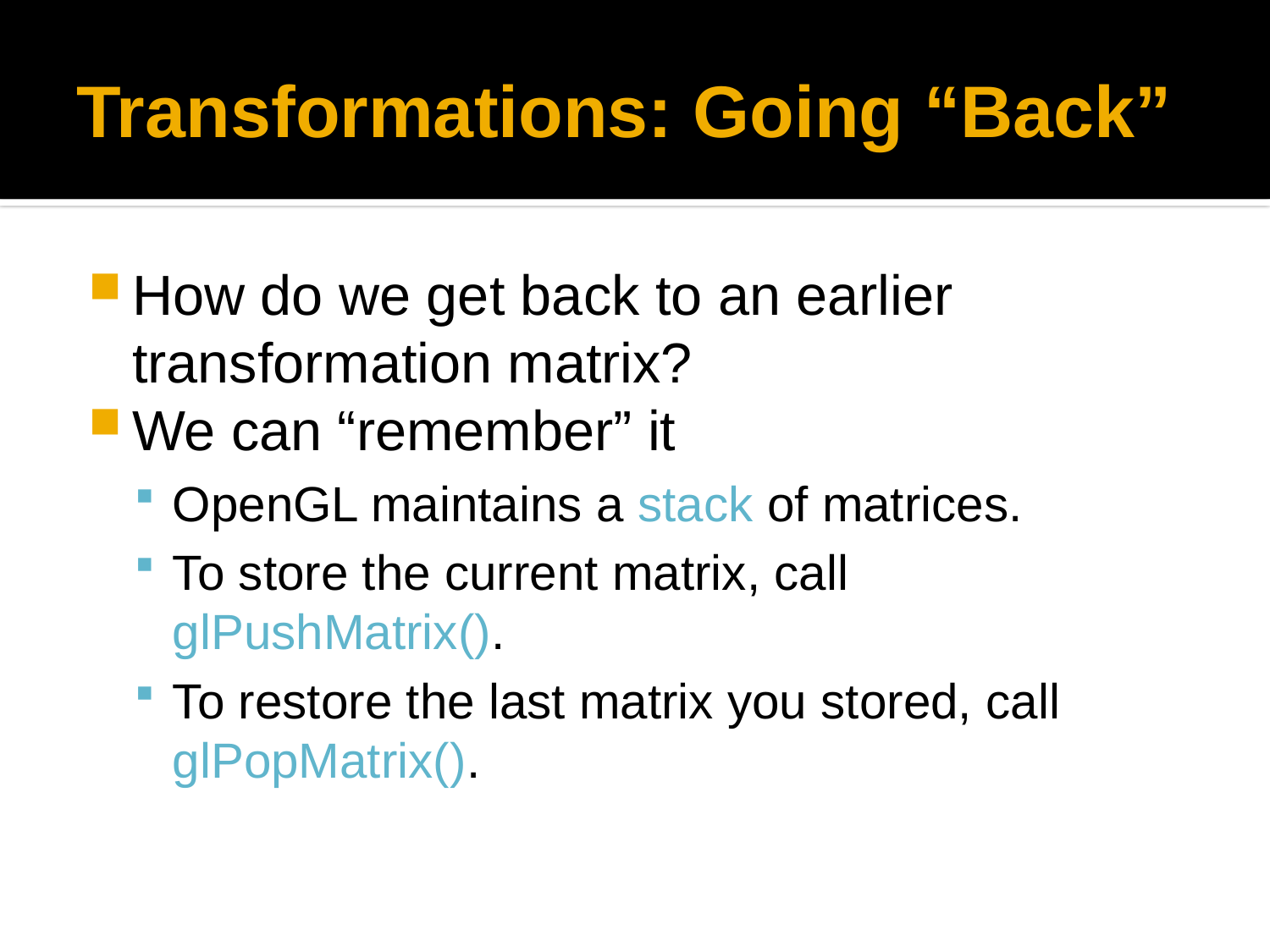

# Transformations: Going “Back”
How do we get back to an earlier transformation matrix?
We can “remember” it
OpenGL maintains a stack of matrices.
To store the current matrix, call glPushMatrix().
To restore the last matrix you stored, call glPopMatrix().